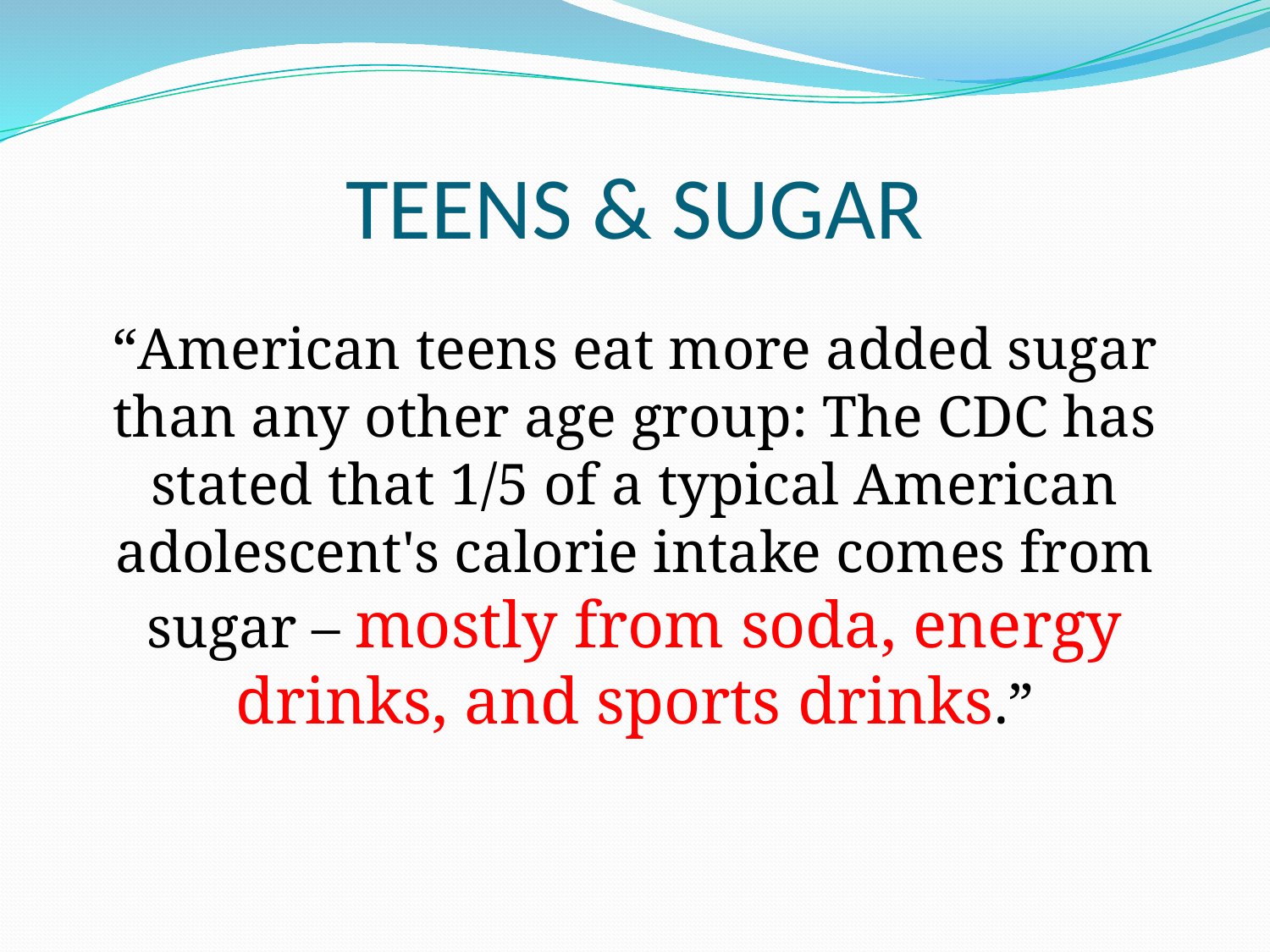

# TEENS & SUGAR
“American teens eat more added sugar than any other age group: The CDC has stated that 1/5 of a typical American adolescent's calorie intake comes from sugar – mostly from soda, energy drinks, and sports drinks.”